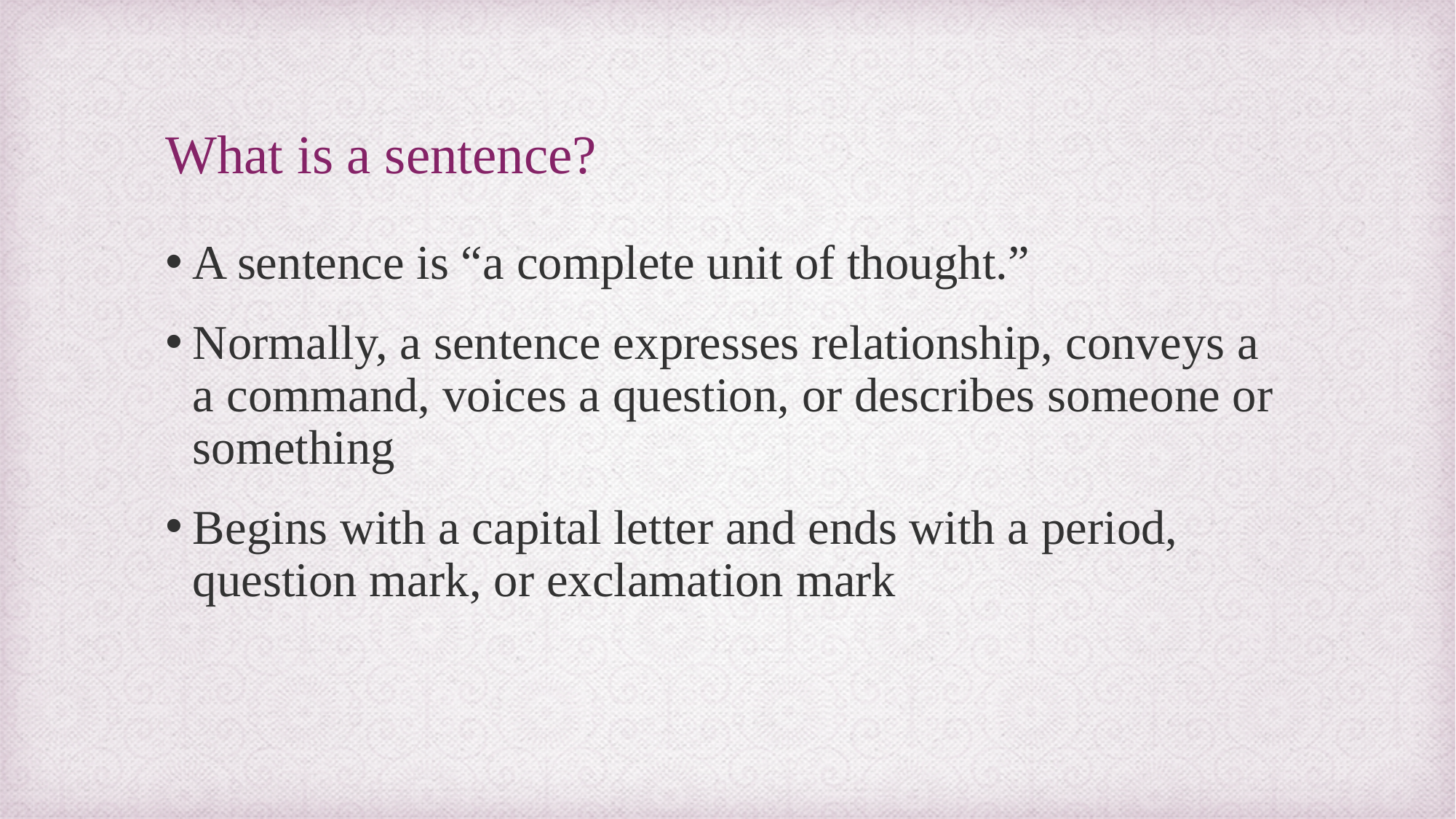

# What is a sentence?
A sentence is “a complete unit of thought.”
Normally, a sentence expresses relationship, conveys a a command, voices a question, or describes someone or something
Begins with a capital letter and ends with a period, question mark, or exclamation mark